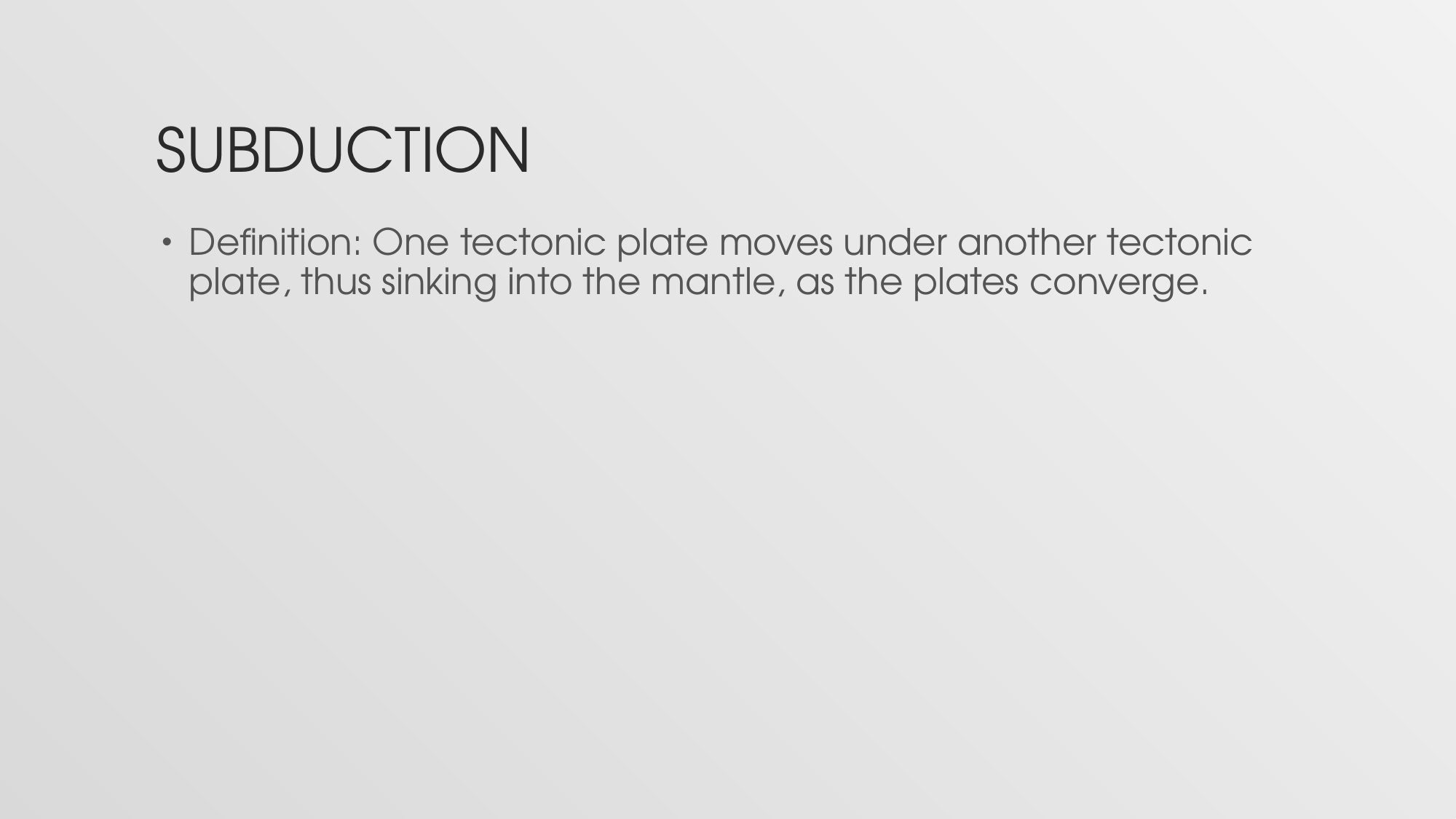

# Subduction
Definition: One tectonic plate moves under another tectonic plate, thus sinking into the mantle, as the plates converge.